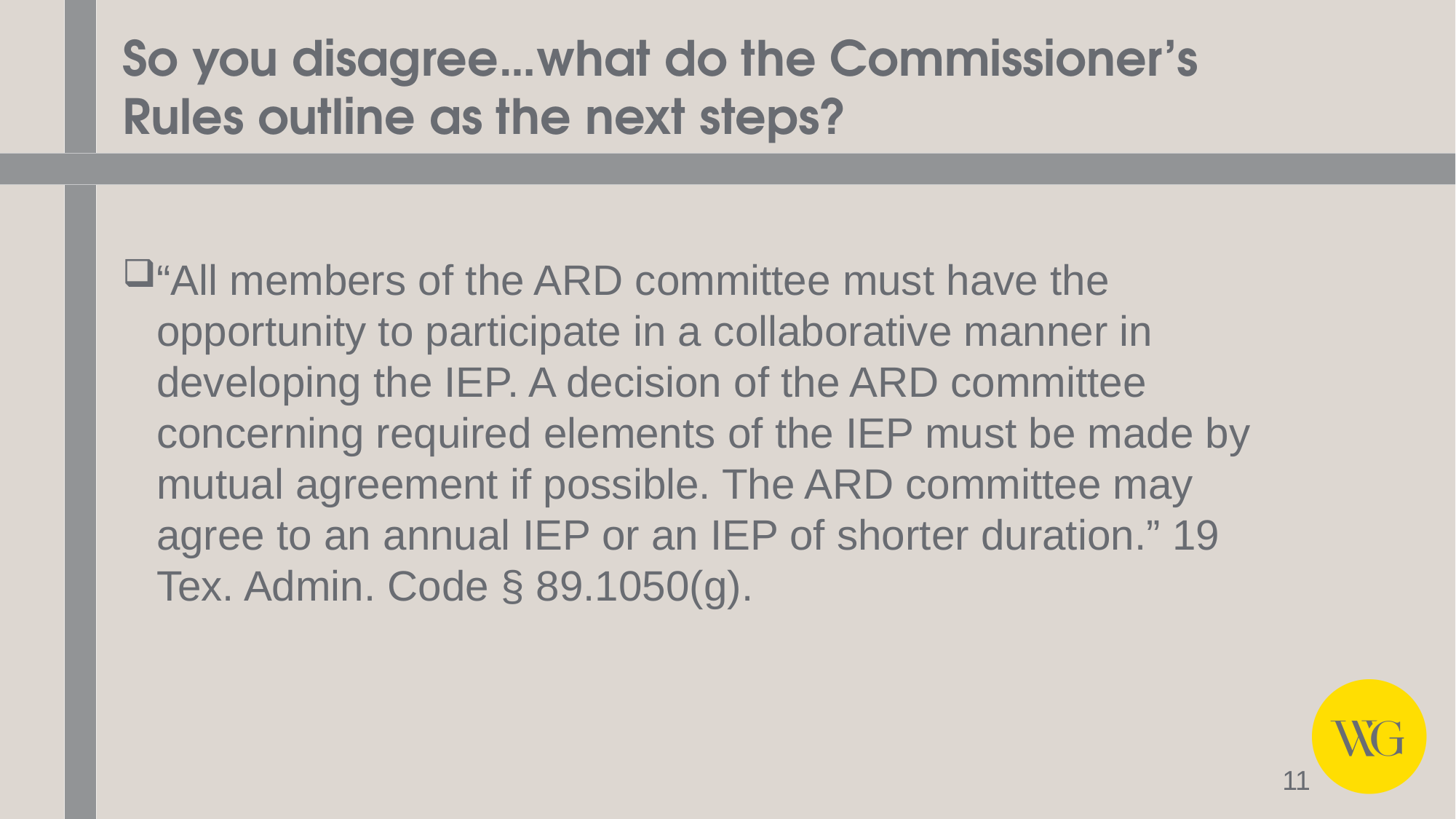

# So you disagree…what do the Commissioner’s Rules outline as the next steps?
“All members of the ARD committee must have the opportunity to participate in a collaborative manner in developing the IEP. A decision of the ARD committee concerning required elements of the IEP must be made by mutual agreement if possible. The ARD committee may agree to an annual IEP or an IEP of shorter duration.” 19 Tex. Admin. Code § 89.1050(g).

11